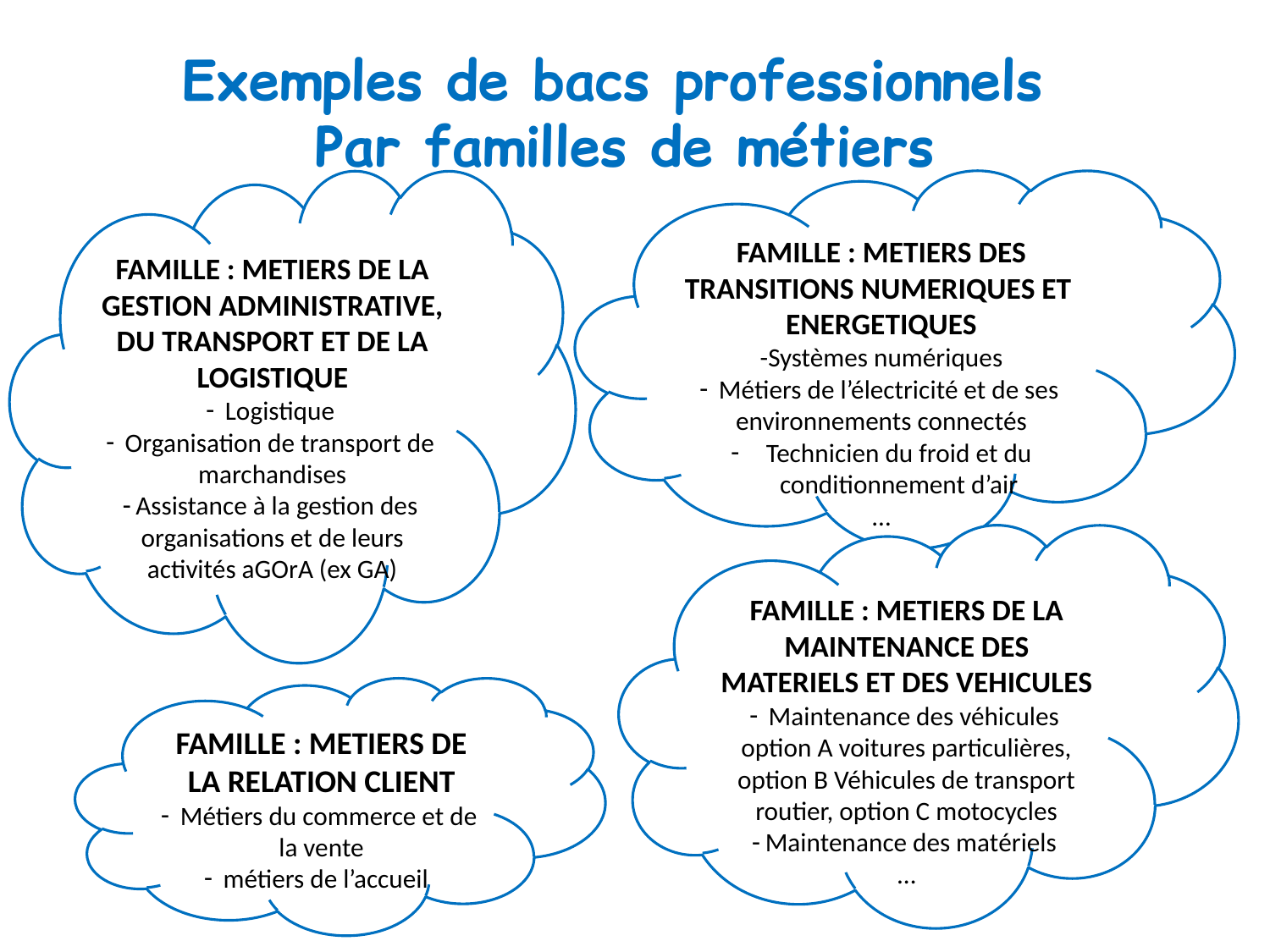

Exemples de bacs professionnels
Par familles de métiers

FAMILLE : METIERS DE LA GESTION ADMINISTRATIVE, DU TRANSPORT ET DE LA LOGISTIQUE
 Logistique
 Organisation de transport de marchandises
Assistance à la gestion des organisations et de leurs activités aGOrA (ex GA)

FAMILLE : METIERS DES TRANSITIONS NUMERIQUES ET  ENERGETIQUES
-Systèmes numériques
 Métiers de l’électricité et de ses environnements connectés
Technicien du froid et du conditionnement d’air
…

FAMILLE : METIERS DE LA MAINTENANCE DES MATERIELS ET DES VEHICULES
 Maintenance des véhicules option A voitures particulières, option B Véhicules de transport routier, option C motocycles
Maintenance des matériels
…

FAMILLE : METIERS DE LA RELATION CLIENT
 Métiers du commerce et de la vente
 métiers de l’accueil